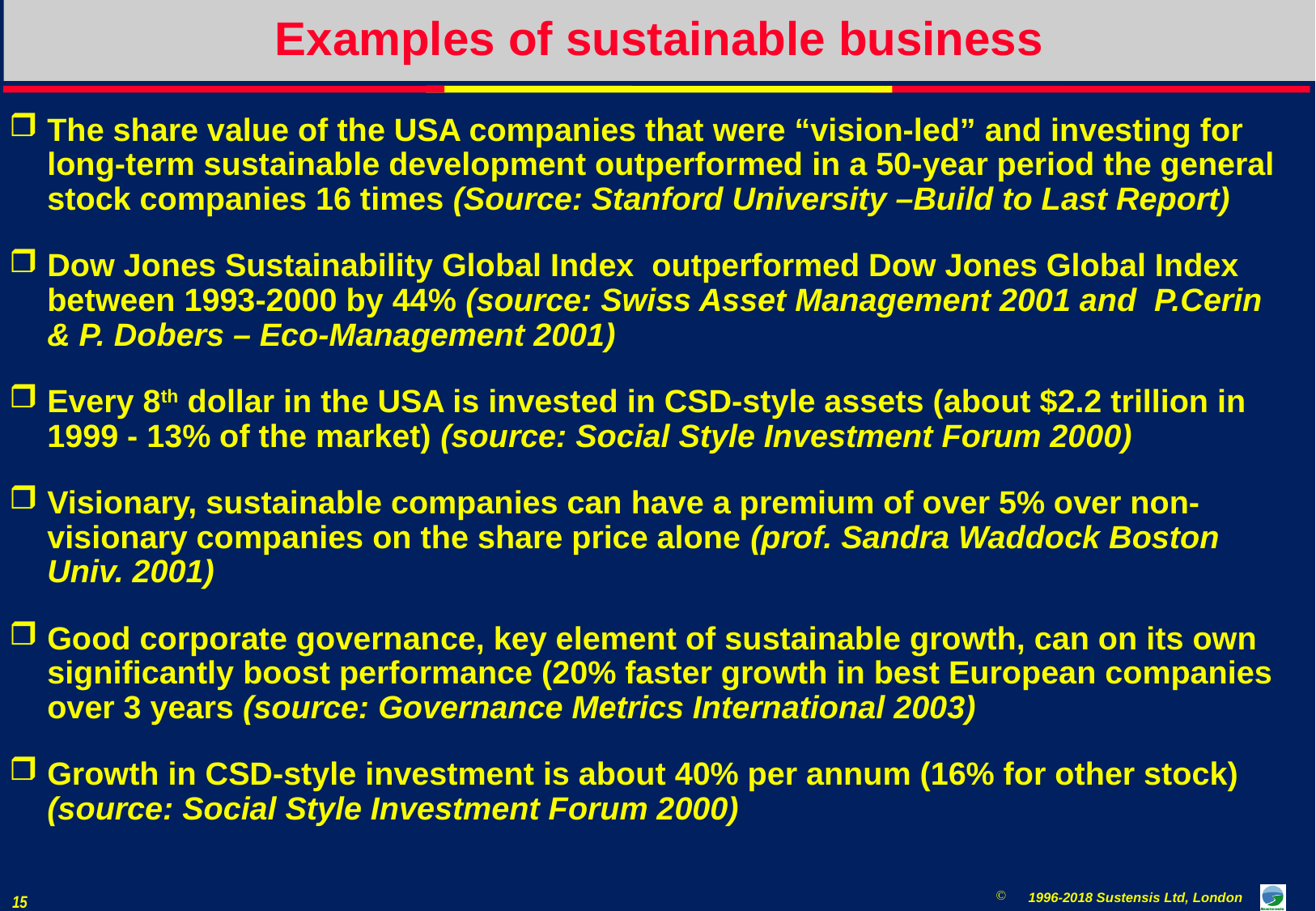

# Examples of sustainable business
The share value of the USA companies that were “vision-led” and investing for long-term sustainable development outperformed in a 50-year period the general stock companies 16 times (Source: Stanford University –Build to Last Report)
Dow Jones Sustainability Global Index  outperformed Dow Jones Global Index between 1993-2000 by 44% (source: Swiss Asset Management 2001 and  P.Cerin & P. Dobers – Eco-Management 2001)
Every 8th dollar in the USA is invested in CSD-style assets (about $2.2 trillion in 1999 - 13% of the market) (source: Social Style Investment Forum 2000)
Visionary, sustainable companies can have a premium of over 5% over non-visionary companies on the share price alone (prof. Sandra Waddock Boston Univ. 2001)
Good corporate governance, key element of sustainable growth, can on its own significantly boost performance (20% faster growth in best European companies over 3 years (source: Governance Metrics International 2003)
Growth in CSD-style investment is about 40% per annum (16% for other stock) (source: Social Style Investment Forum 2000)